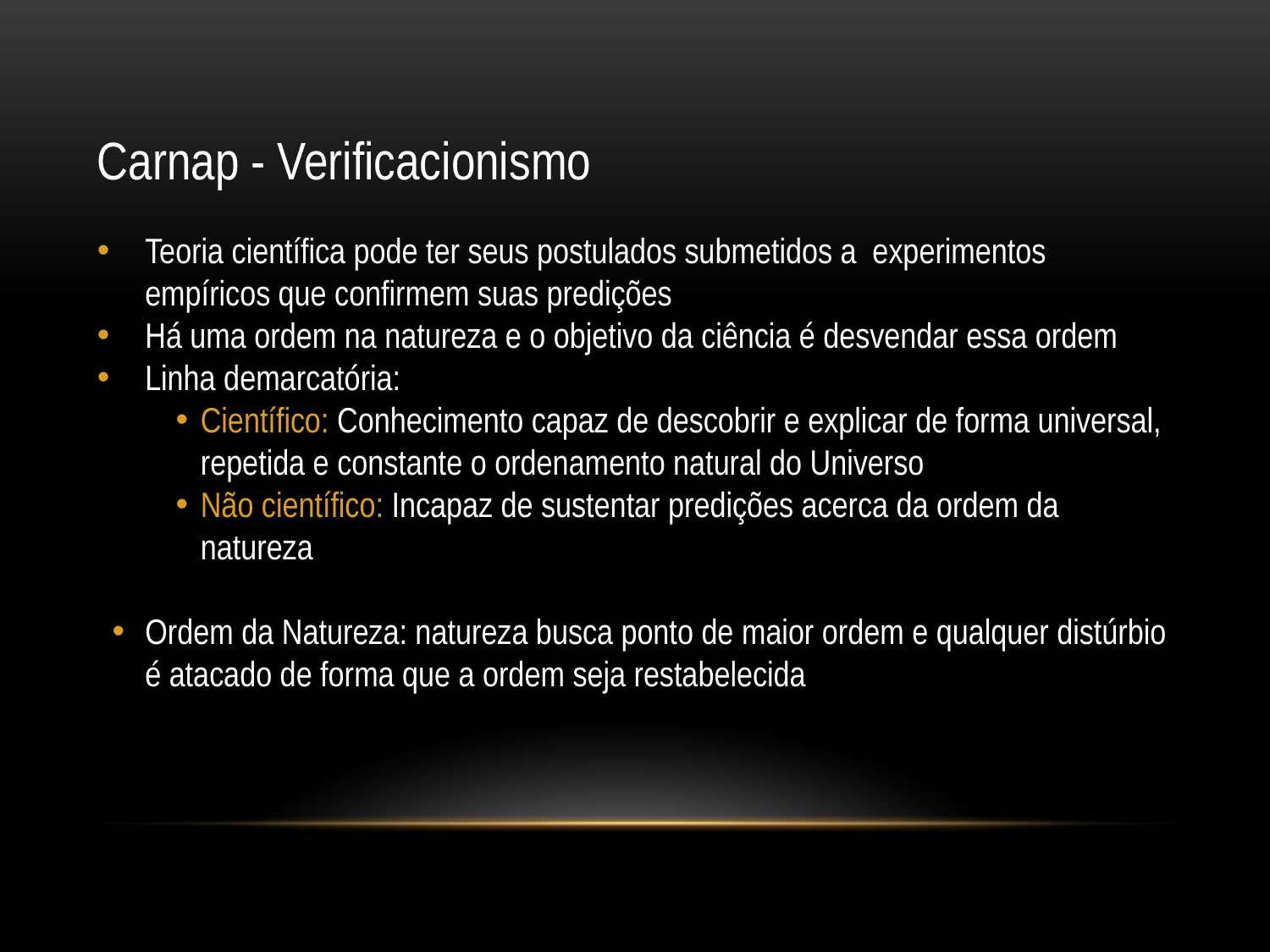

# Carnap - Verificacionismo
Teoria científica pode ter seus postulados submetidos a  experimentos empíricos que confirmem suas predições
Há uma ordem na natureza e o objetivo da ciência é desvendar essa ordem
Linha demarcatória:
Científico: Conhecimento capaz de descobrir e explicar de forma universal, repetida e constante o ordenamento natural do Universo
Não científico: Incapaz de sustentar predições acerca da ordem da natureza

Ordem da Natureza: natureza busca ponto de maior ordem e qualquer distúrbio é atacado de forma que a ordem seja restabelecida